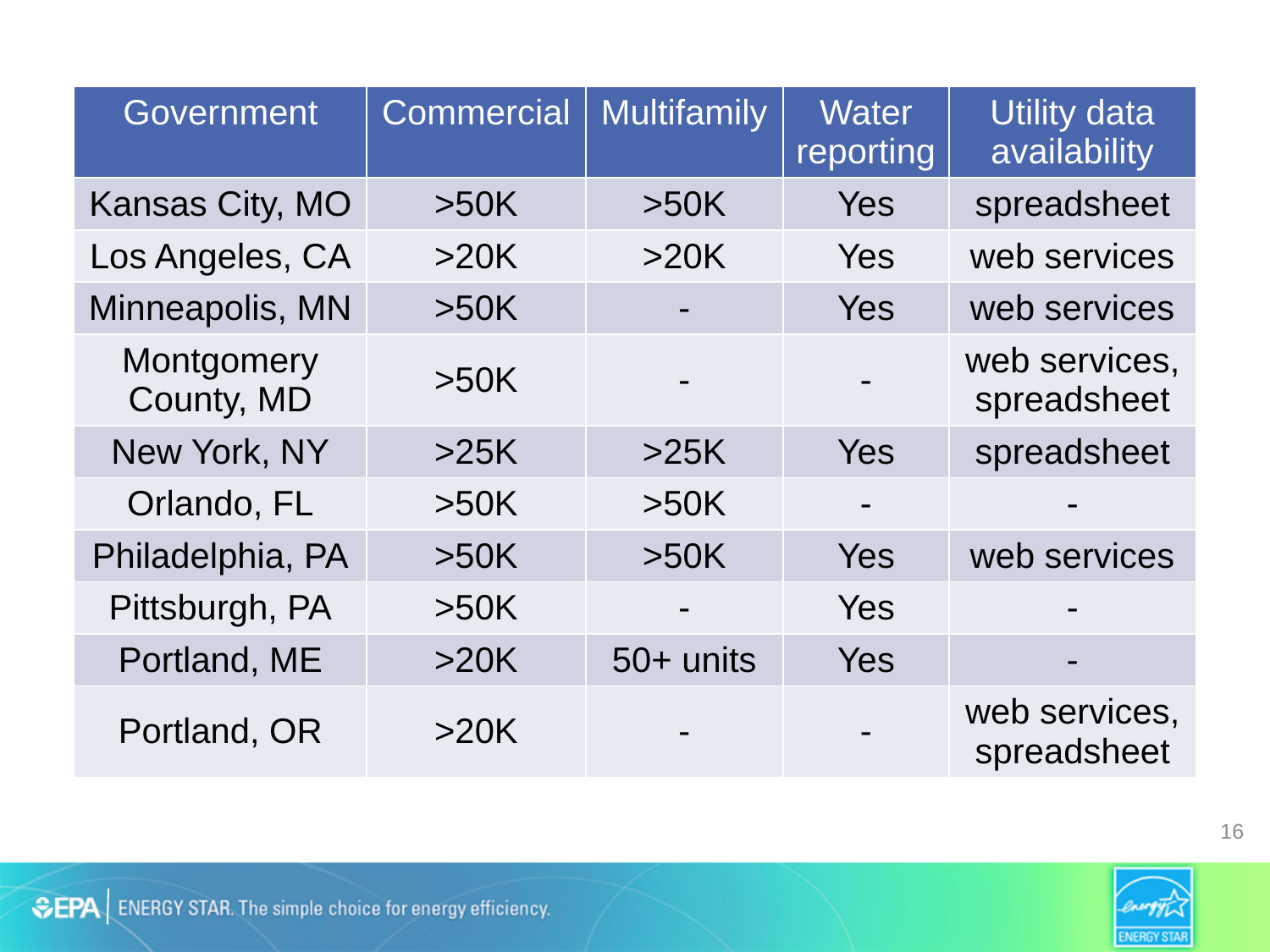

| Government | Commercial | Multifamily | Water reporting | Utility data availability |
| --- | --- | --- | --- | --- |
| Kansas City, MO | >50K | >50K | Yes | spreadsheet |
| Los Angeles, CA | >20K | >20K | Yes | web services |
| Minneapolis, MN | >50K | - | Yes | web services |
| Montgomery County, MD | >50K | - | - | web services, spreadsheet |
| New York, NY | >25K | >25K | Yes | spreadsheet |
| Orlando, FL | >50K | >50K | - | - |
| Philadelphia, PA | >50K | >50K | Yes | web services |
| Pittsburgh, PA | >50K | - | Yes | - |
| Portland, ME | >20K | 50+ units | Yes | - |
| Portland, OR | >20K | - | - | web services, spreadsheet |